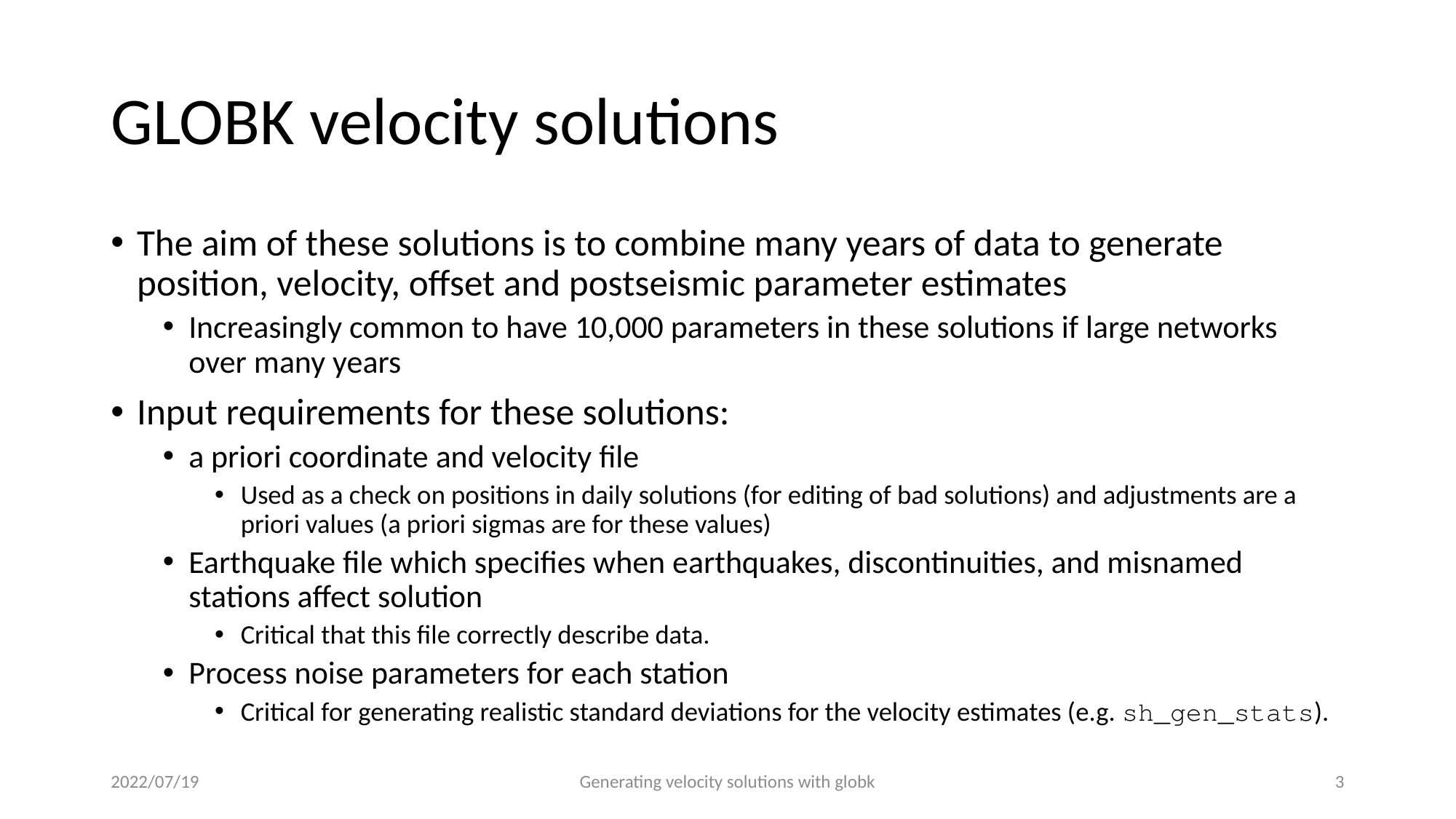

# GLOBK velocity solutions
The aim of these solutions is to combine many years of data to generate position, velocity, offset and postseismic parameter estimates
Increasingly common to have 10,000 parameters in these solutions if large networks over many years
Input requirements for these solutions:
a priori coordinate and velocity file
Used as a check on positions in daily solutions (for editing of bad solutions) and adjustments are a priori values (a priori sigmas are for these values)
Earthquake file which specifies when earthquakes, discontinuities, and misnamed stations affect solution
Critical that this file correctly describe data.
Process noise parameters for each station
Critical for generating realistic standard deviations for the velocity estimates (e.g. sh_gen_stats).

2022/07/19
Generating velocity solutions with globk
3